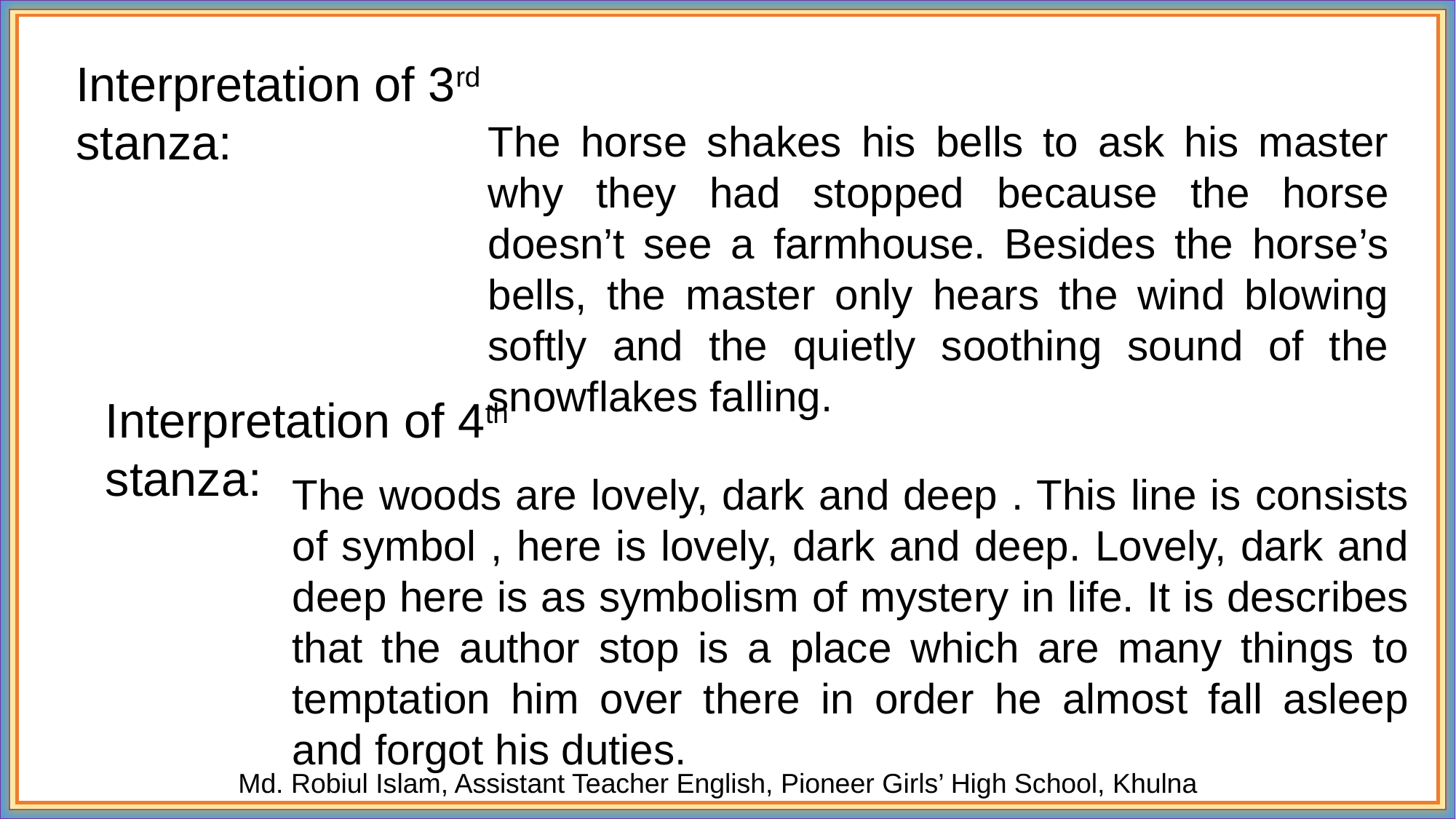

Interpretation of 3rd stanza:
The horse shakes his bells to ask his master why they had stopped because the horse doesn’t see a farmhouse. Besides the horse’s bells, the master only hears the wind blowing softly and the quietly soothing sound of the snowflakes falling.
Interpretation of 4th stanza:
The woods are lovely, dark and deep . This line is consists of symbol , here is lovely, dark and deep. Lovely, dark and deep here is as symbolism of mystery in life. It is describes that the author stop is a place which are many things to temptation him over there in order he almost fall asleep and forgot his duties.